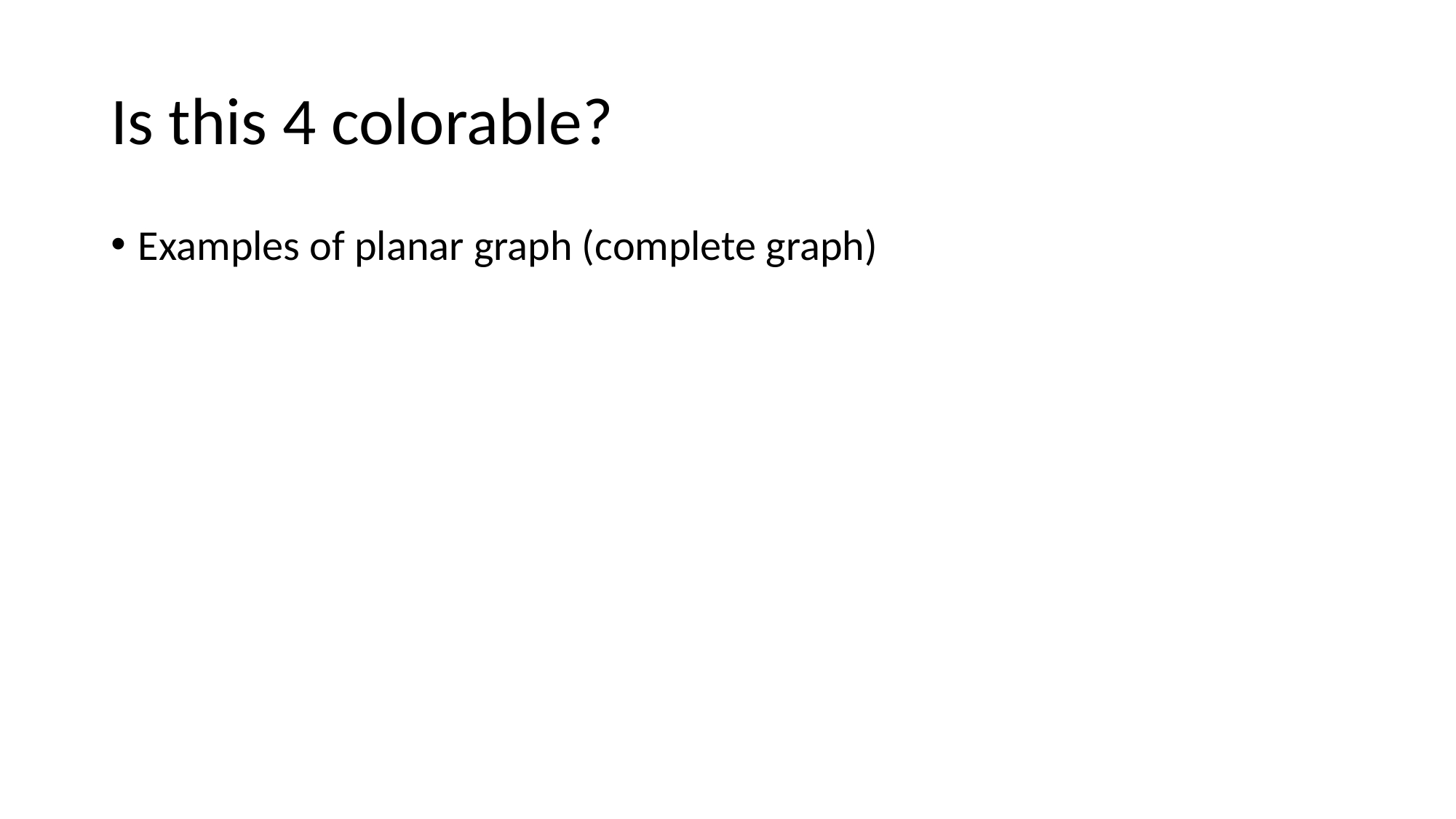

# Is this 4 colorable?
Examples of planar graph (complete graph)